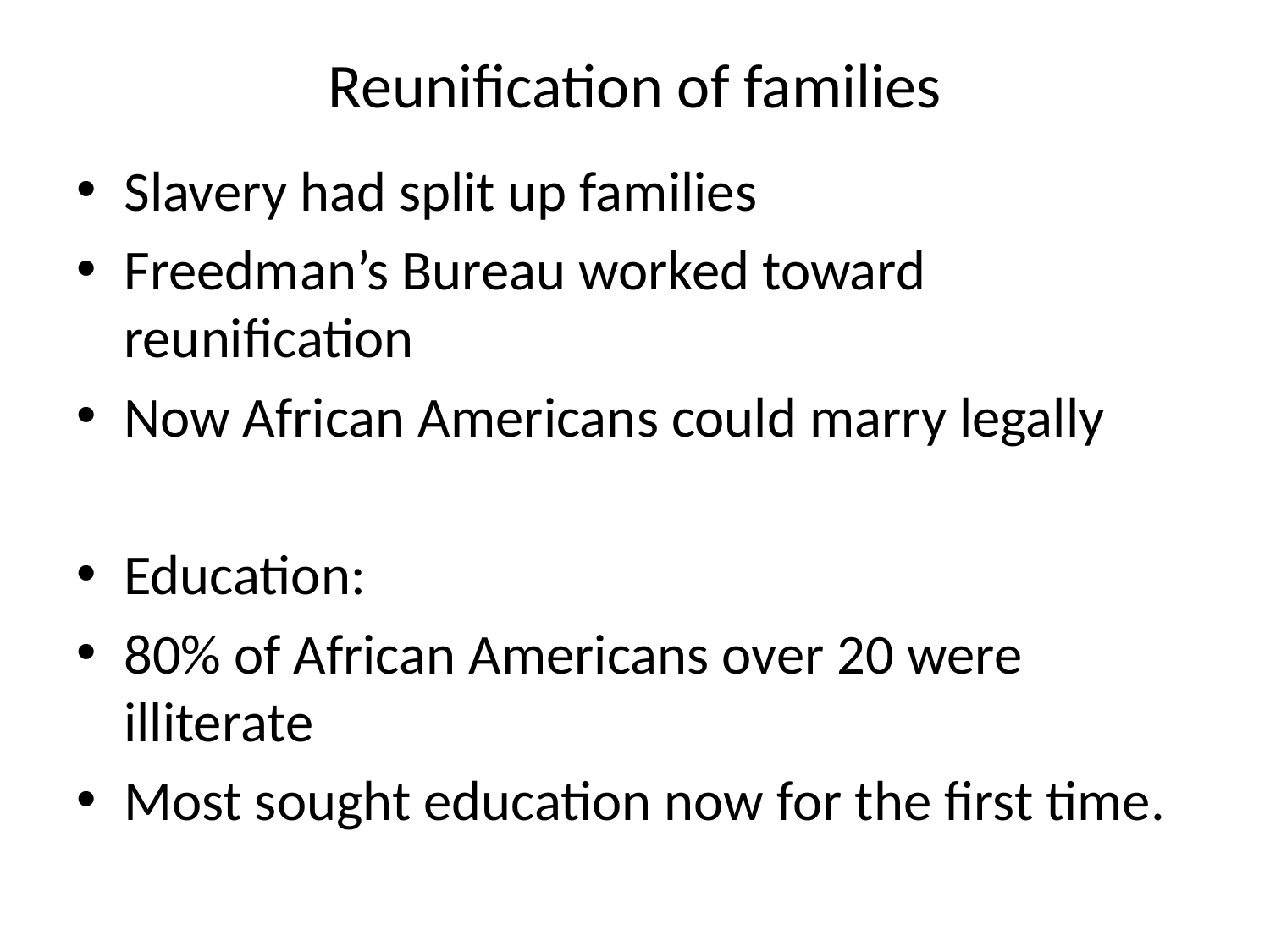

# Reunification of families
Slavery had split up families
Freedman’s Bureau worked toward reunification
Now African Americans could marry legally

Education:
80% of African Americans over 20 were illiterate
Most sought education now for the first time.